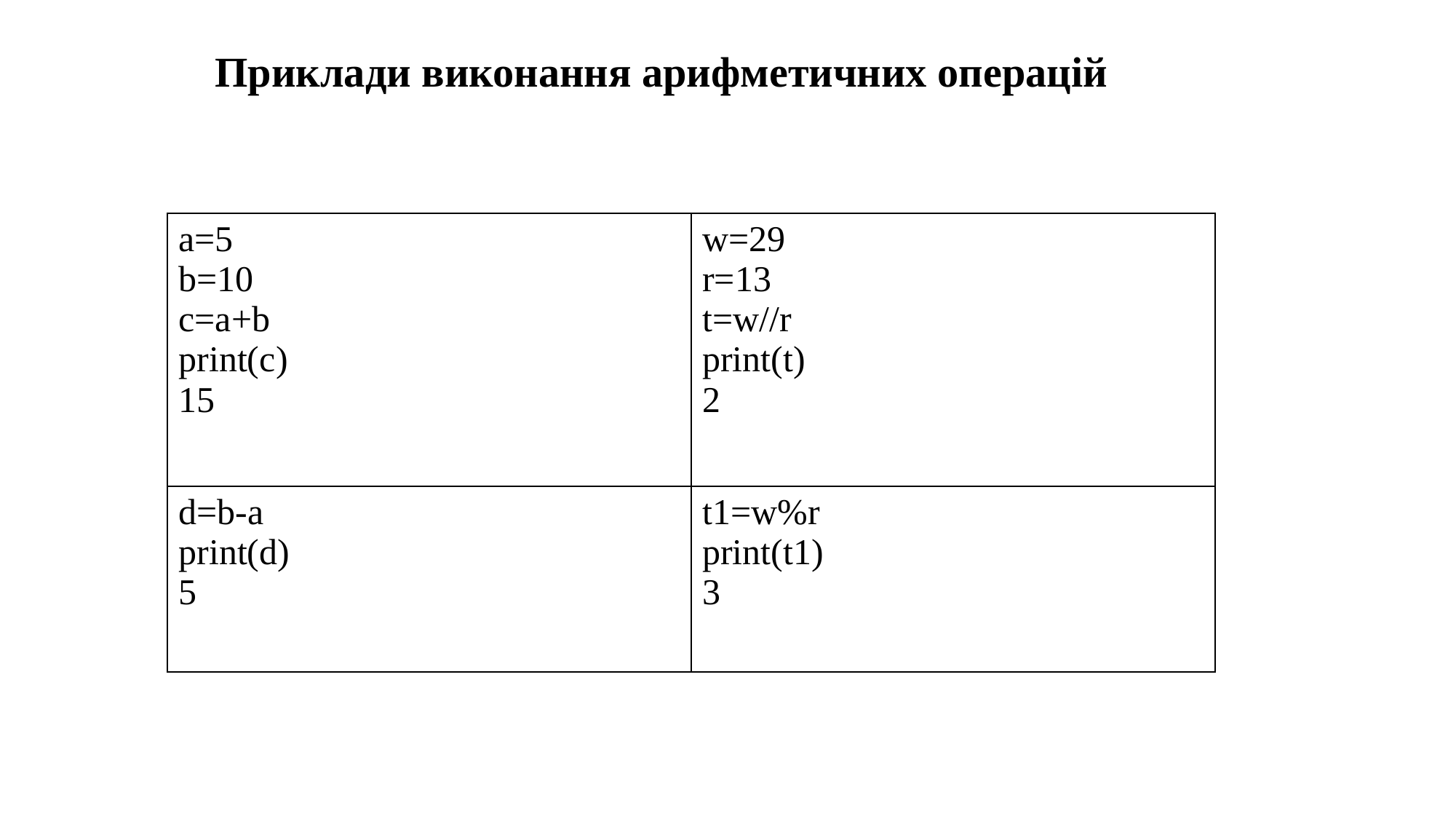

Приклади виконання арифметичних операцій

| a=5 b=10 c=a+b print(c) 15 | w=29 r=13 t=w//r print(t) 2 |
| --- | --- |
| d=b-a print(d) 5 | t1=w%r print(t1) 3 |